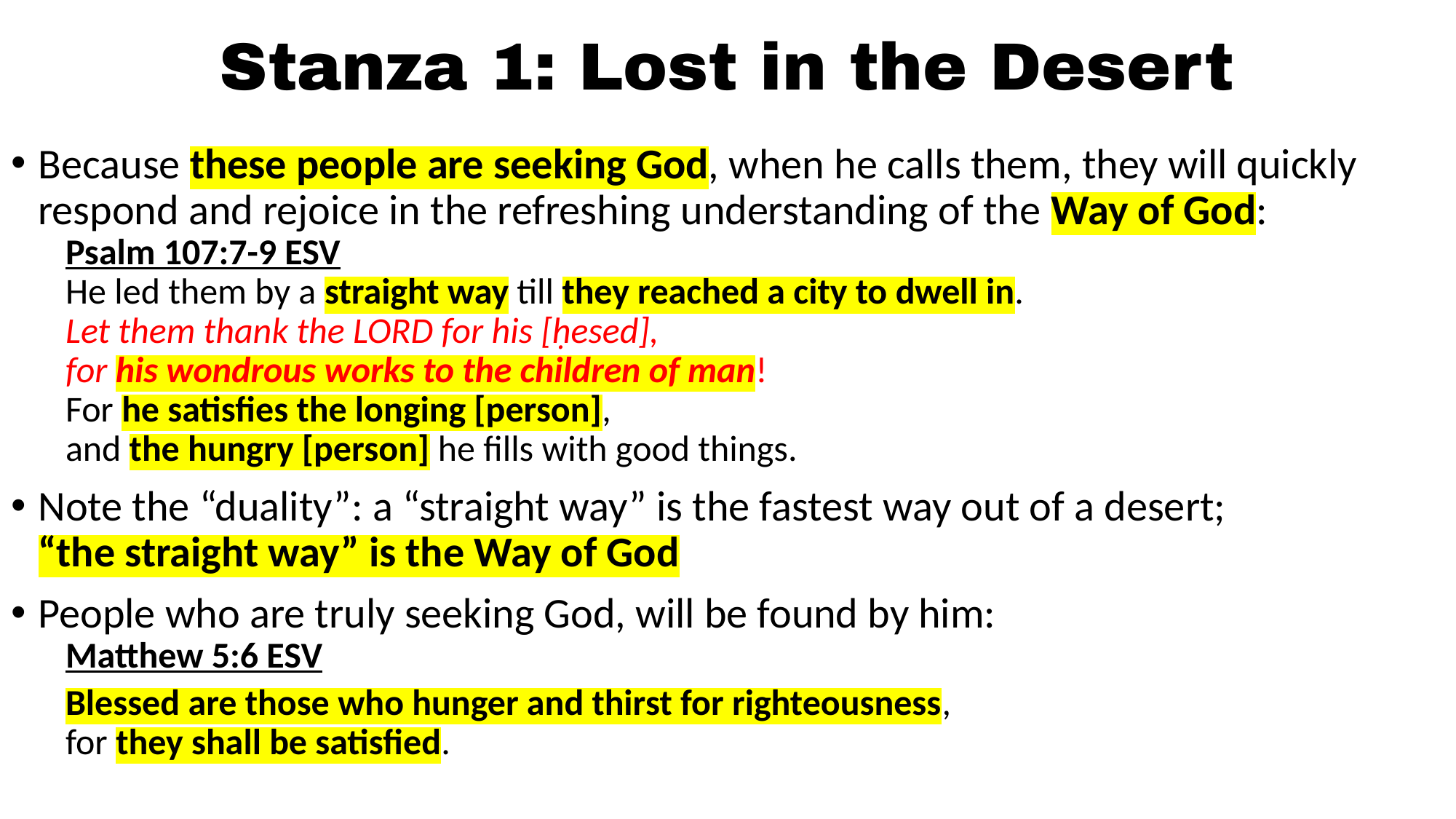

# Stanza 1: Lost in the Desert
Because these people are seeking God, when he calls them, they will quickly respond and rejoice in the refreshing understanding of the Way of God:
Psalm 107:7-9 ESV
He led them by a straight way till they reached a city to dwell in.
Let them thank the LORD for his [ḥesed],
for his wondrous works to the children of man!
For he satisfies the longing [person],
and the hungry [person] he fills with good things.
Note the “duality”: a “straight way” is the fastest way out of a desert;
“the straight way” is the Way of God
People who are truly seeking God, will be found by him:
Matthew 5:6 ESV
Blessed are those who hunger and thirst for righteousness,
for they shall be satisfied.